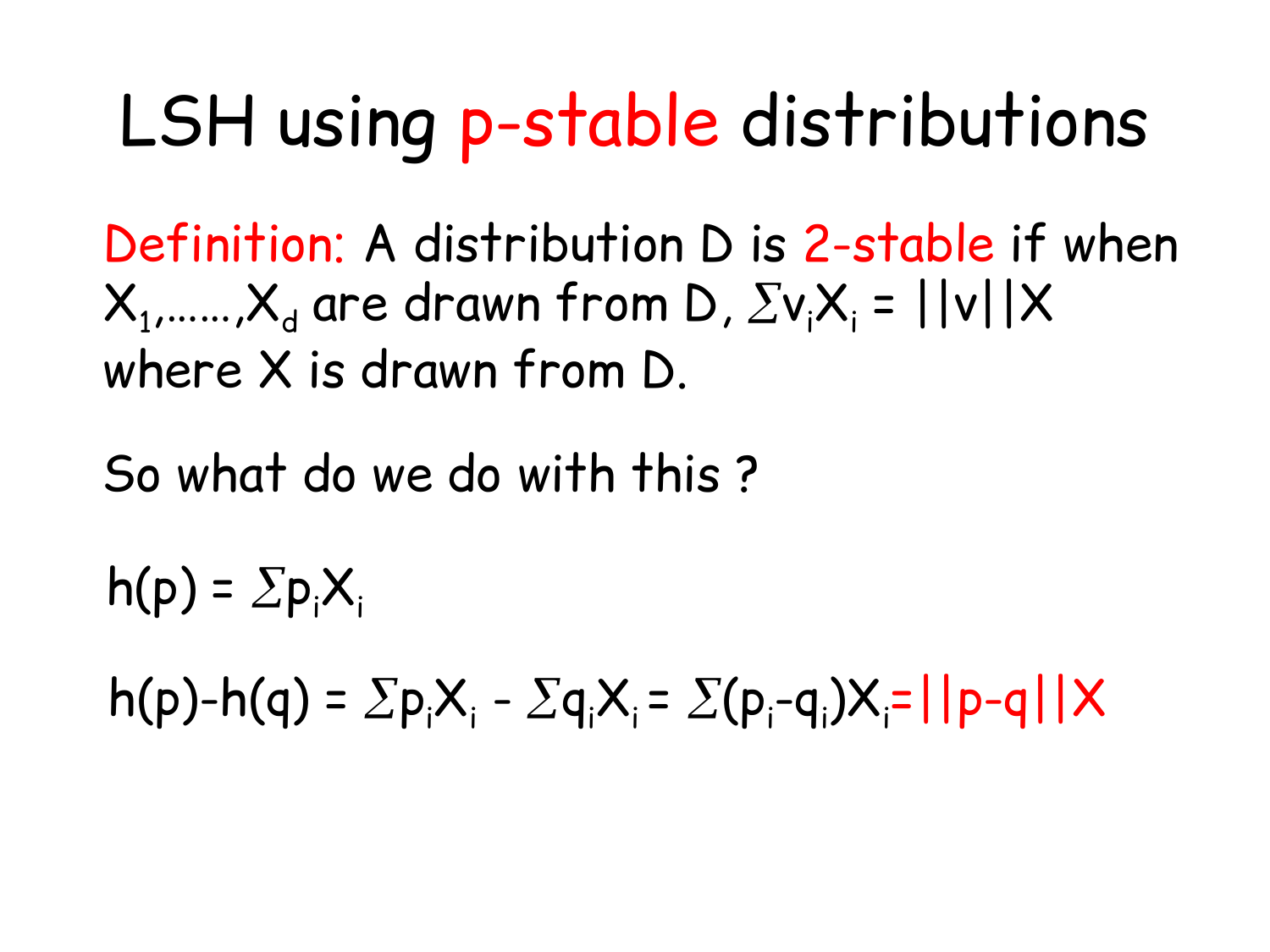

# LSH using p-stable distributions
Definition: A distribution D is 2-stable if when X1,……,Xd are drawn from D, ∑viXi = ||v||X where X is drawn from D.
So what do we do with this ?
h(p) = ∑piXi
h(p)-h(q) = ∑piXi - ∑qiXi = ∑(pi-qi)Xi=||p-q||X